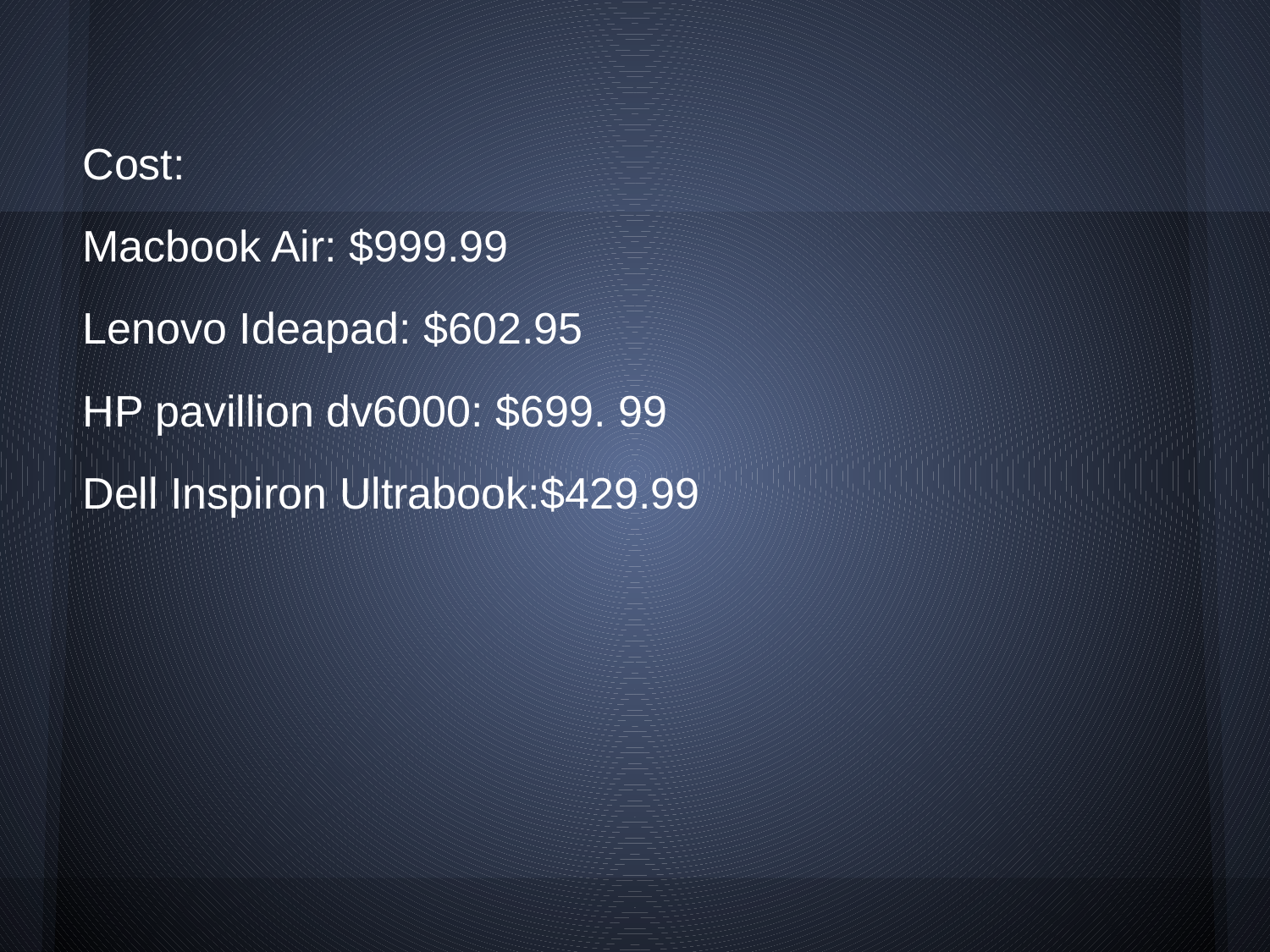

Cost:

Macbook Air: $999.99

Lenovo Ideapad: $602.95

HP pavillion dv6000: $699. 99

Dell Inspiron Ultrabook:$429.99